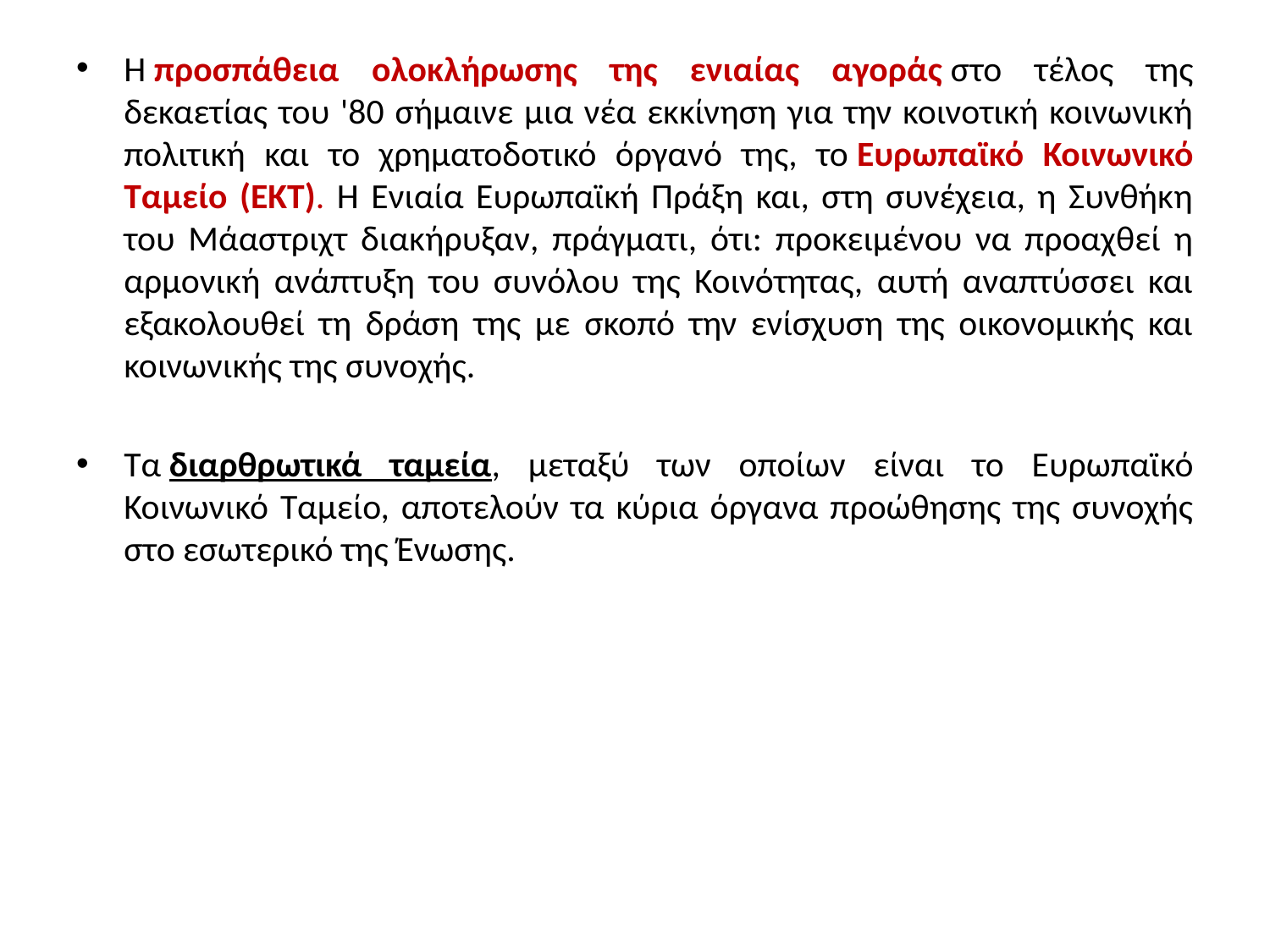

H προσπάθεια ολοκλήρωσης της ενιαίας αγοράς στο τέλος της δεκαετίας του '80 σήμαινε μια νέα εκκίνηση για την κοινοτική κοινωνική πολιτική και το χρηματοδοτικό όργανό της, το Ευρωπαϊκό Κοινωνικό Ταμείο (EΚΤ). H Ενιαία Ευρωπαϊκή Πράξη και, στη συνέχεια, η Συνθήκη του Μάαστριχτ διακήρυξαν, πράγματι, ότι: προκειμένου να προαχθεί η αρμονική ανάπτυξη του συνόλου της Κοινότητας, αυτή αναπτύσσει και εξακολουθεί τη δράση της με σκοπό την ενίσχυση της οικονομικής και κοινωνικής της συνοχής.

Τα διαρθρωτικά ταμεία, μεταξύ των οποίων είναι το Ευρωπαϊκό Κοινωνικό Ταμείο, αποτελούν τα κύρια όργανα προώθησης της συνοχής στο εσωτερικό της Ένωσης.